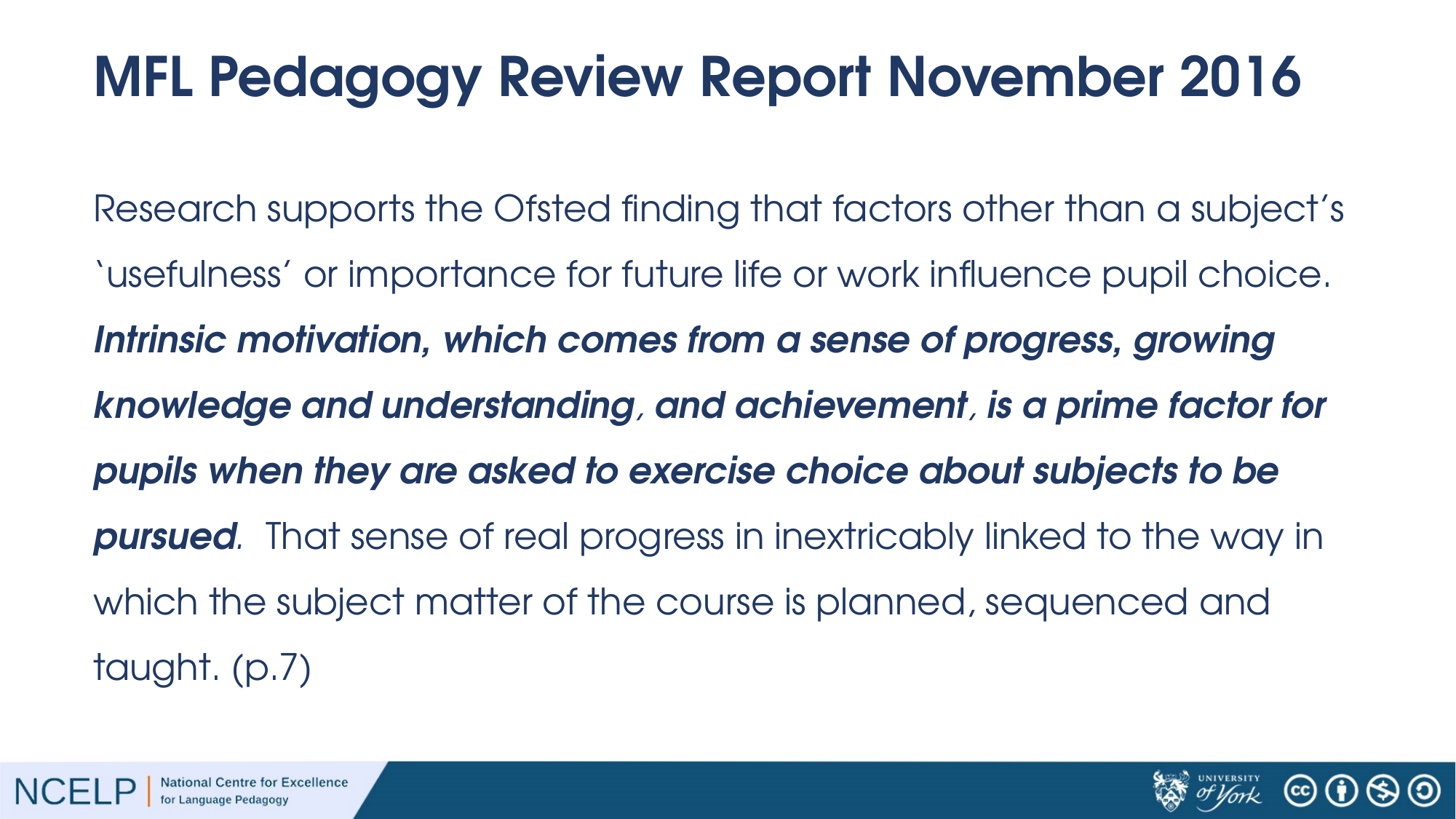

# MFL Pedagogy Review Report November 2016
Research supports the Ofsted finding that factors other than a subject’s ‘usefulness’ or importance for future life or work influence pupil choice. Intrinsic motivation, which comes from a sense of progress, growing knowledge and understanding, and achievement, is a prime factor for pupils when they are asked to exercise choice about subjects to be pursued.  That sense of real progress in inextricably linked to the way in which the subject matter of the course is planned, sequenced and taught. (p.7)